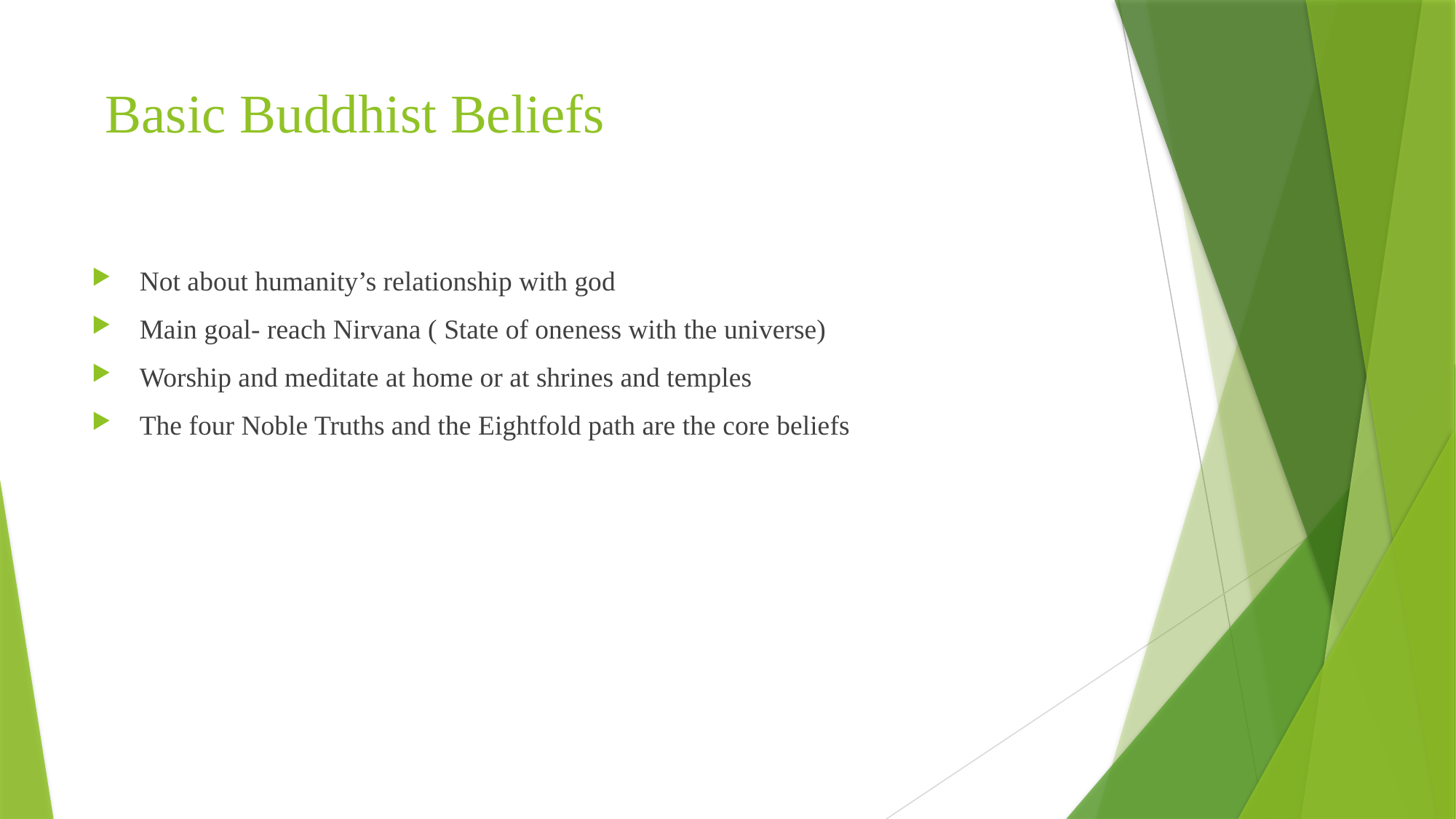

# Basic Buddhist Beliefs
 Not about humanity’s relationship with god
 Main goal- reach Nirvana ( State of oneness with the universe)
 Worship and meditate at home or at shrines and temples
 The four Noble Truths and the Eightfold path are the core beliefs